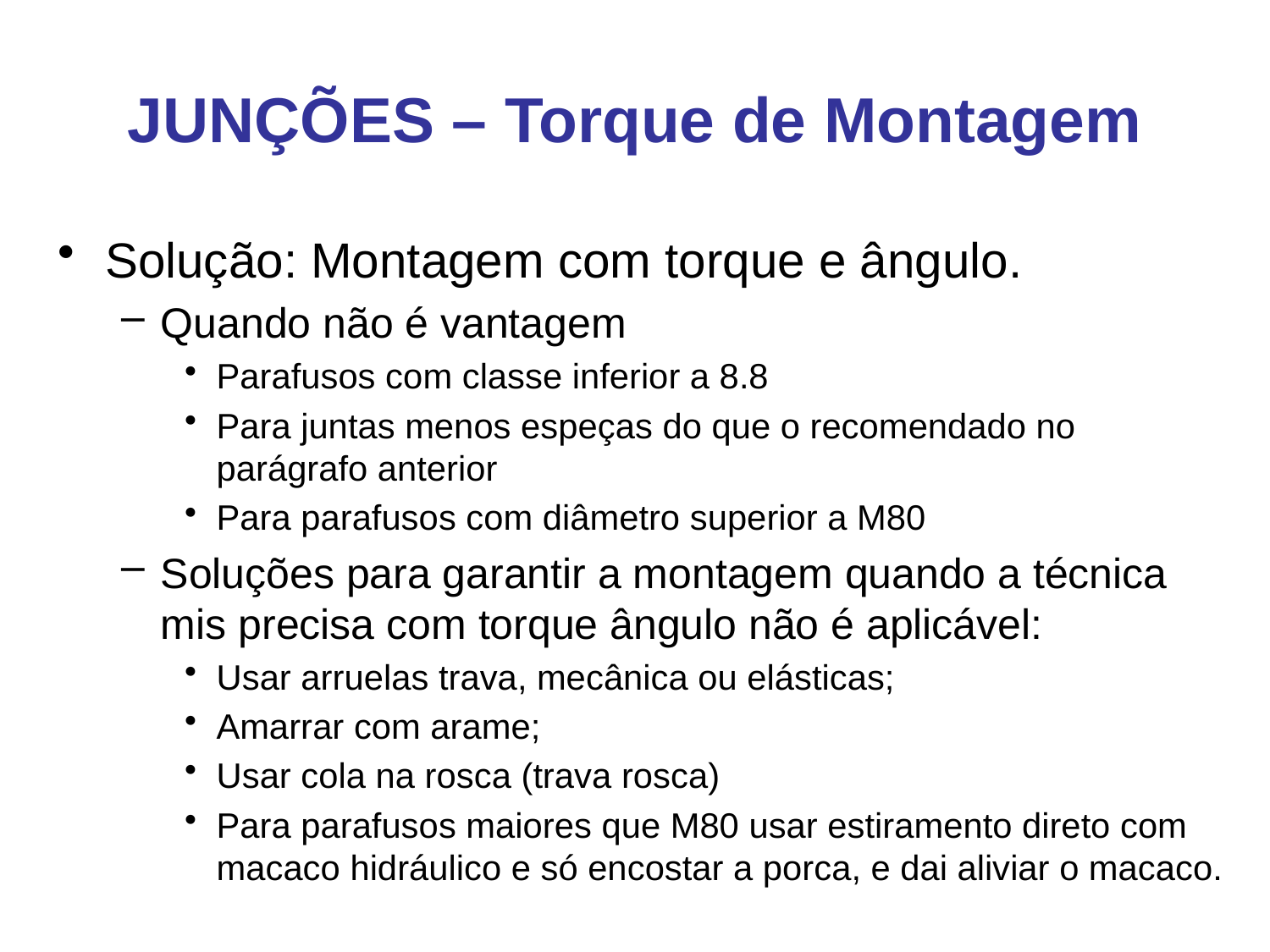

# JUNÇÕES – Torque de Montagem
Solução: Montagem com torque e ângulo.
Quando não é vantagem
Parafusos com classe inferior a 8.8
Para juntas menos espeças do que o recomendado no parágrafo anterior
Para parafusos com diâmetro superior a M80
Soluções para garantir a montagem quando a técnica mis precisa com torque ângulo não é aplicável:
Usar arruelas trava, mecânica ou elásticas;
Amarrar com arame;
Usar cola na rosca (trava rosca)
Para parafusos maiores que M80 usar estiramento direto com macaco hidráulico e só encostar a porca, e dai aliviar o macaco.